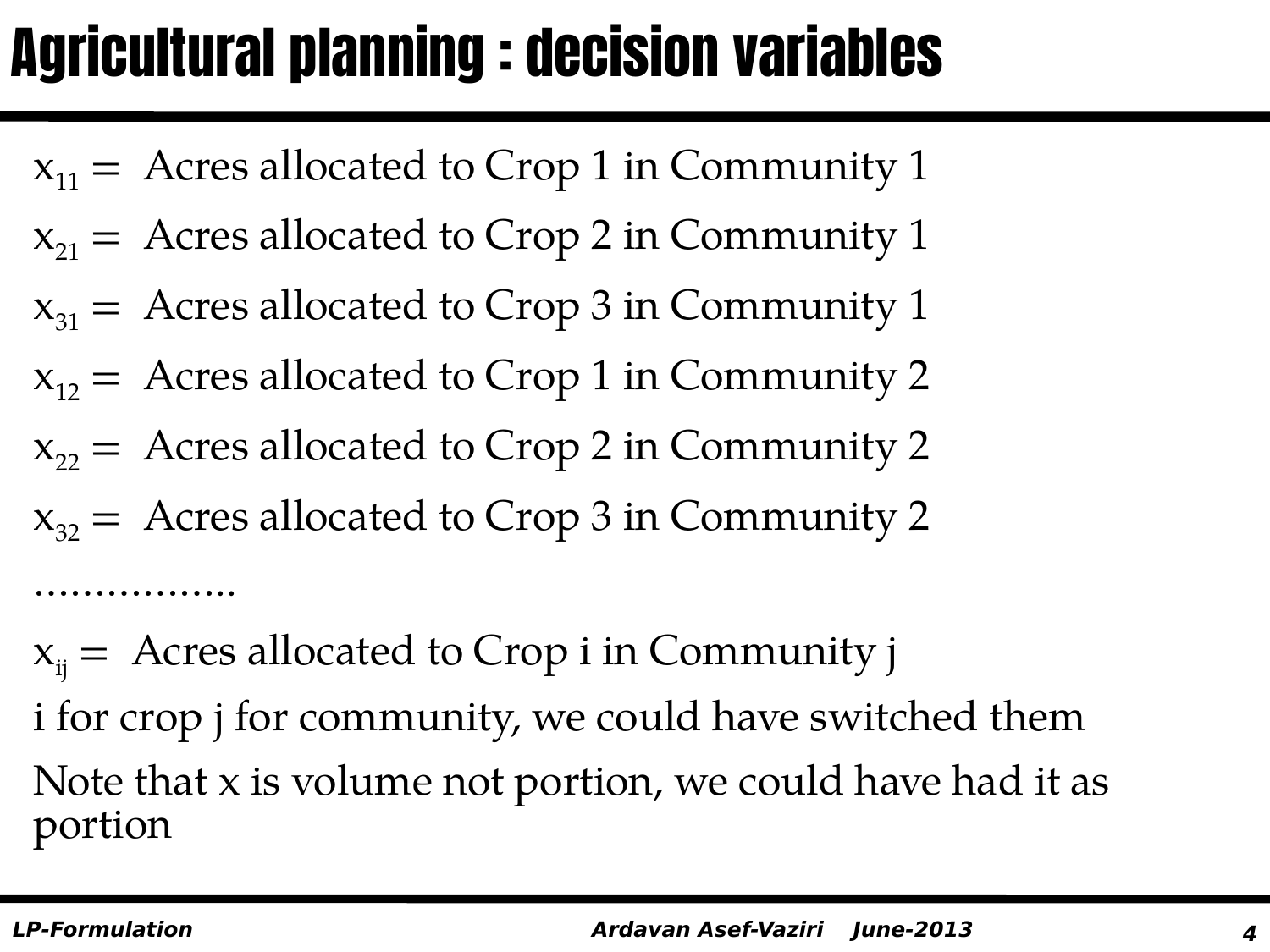

Agricultural planning : decision variables
x11 =  Acres allocated to Crop 1 in Community 1
x21 =  Acres allocated to Crop 2 in Community 1
x31 =  Acres allocated to Crop 3 in Community 1
x12 =  Acres allocated to Crop 1 in Community 2
x22 =  Acres allocated to Crop 2 in Community 2
x32 =  Acres allocated to Crop 3 in Community 2
……………..
xij =  Acres allocated to Crop i in Community j
i for crop j for community, we could have switched them
Note that x is volume not portion, we could have had it as portion